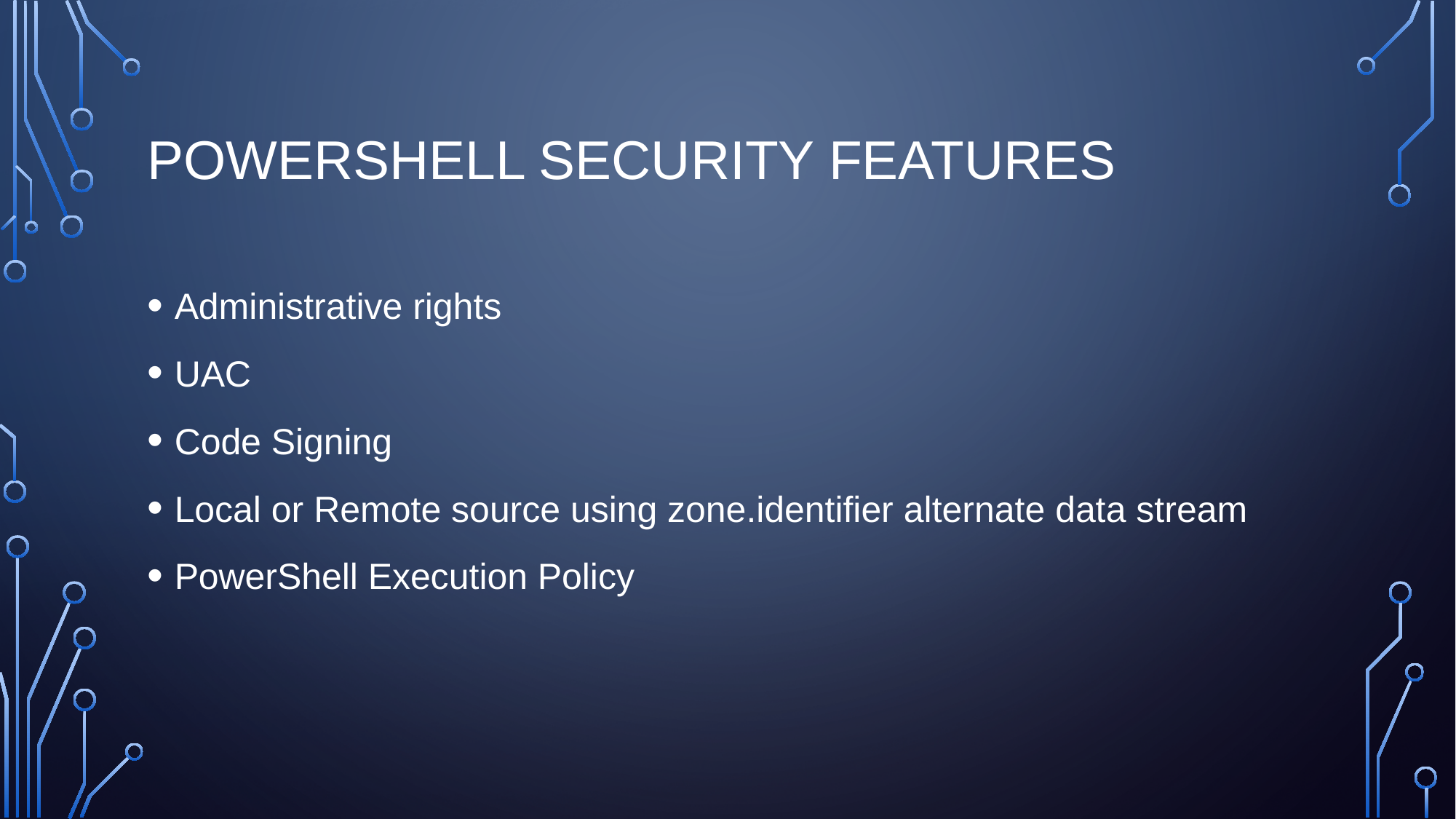

# PowerShell Security Features
Administrative rights
UAC
Code Signing
Local or Remote source using zone.identifier alternate data stream
PowerShell Execution Policy